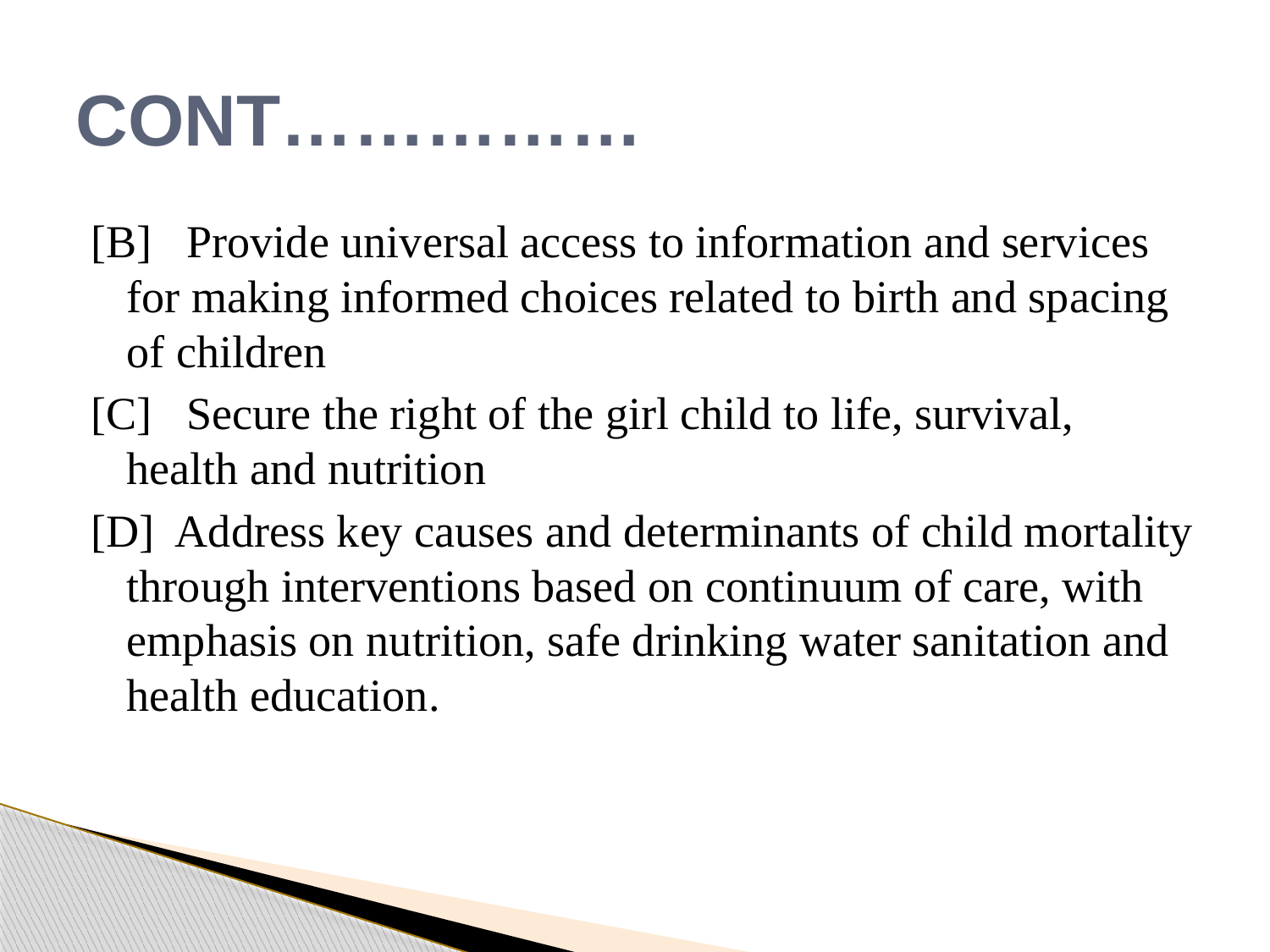

# CONT……………
[B]   Provide universal access to information and services for making informed choices related to birth and spacing of children
[C]   Secure the right of the girl child to life, survival, health and nutrition
[D]  Address key causes and determinants of child mortality through interventions based on continuum of care, with emphasis on nutrition, safe drinking water sanitation and health education.